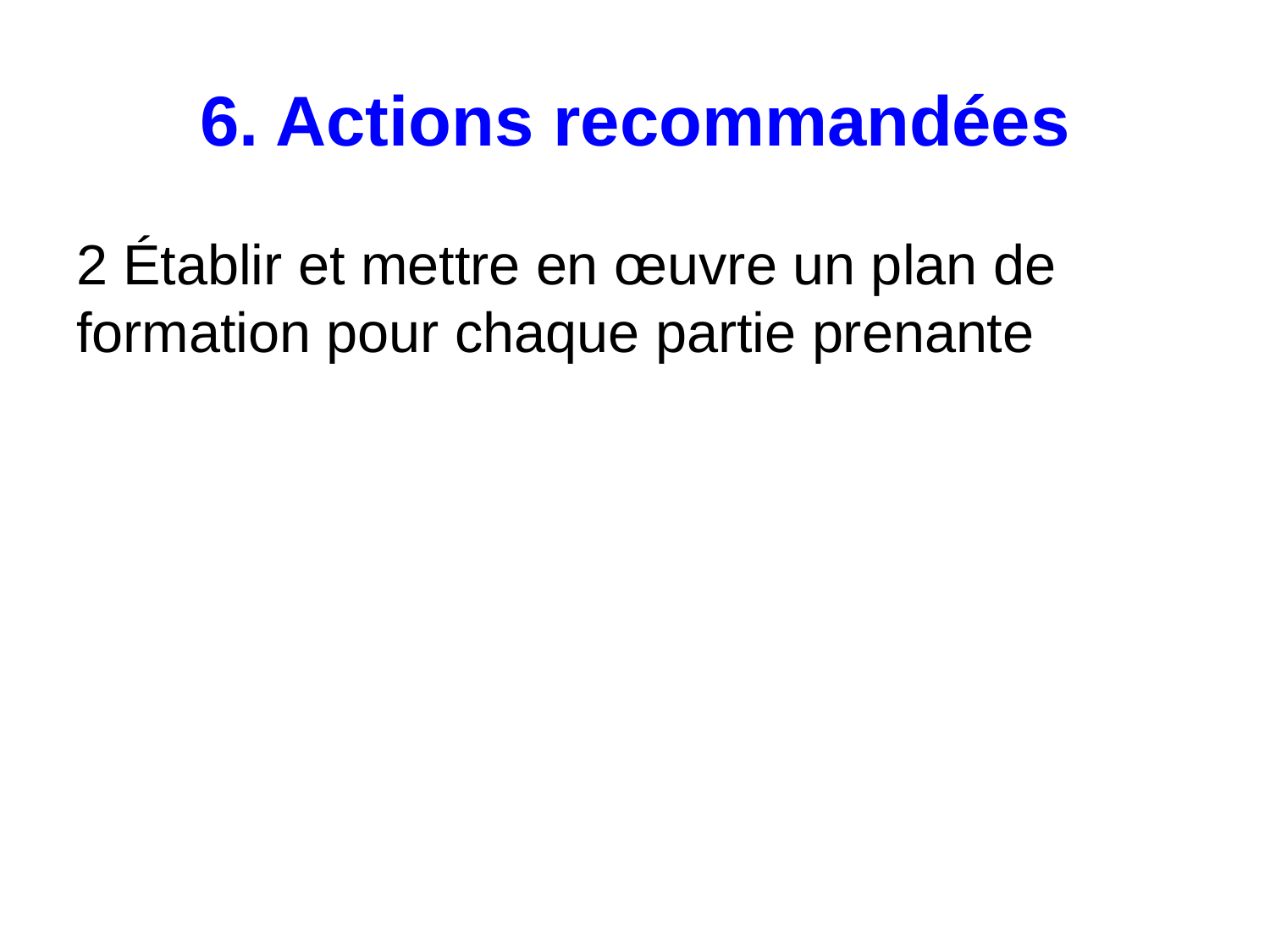

# 6. Actions recommandées
2 Établir et mettre en œuvre un plan de formation pour chaque partie prenante